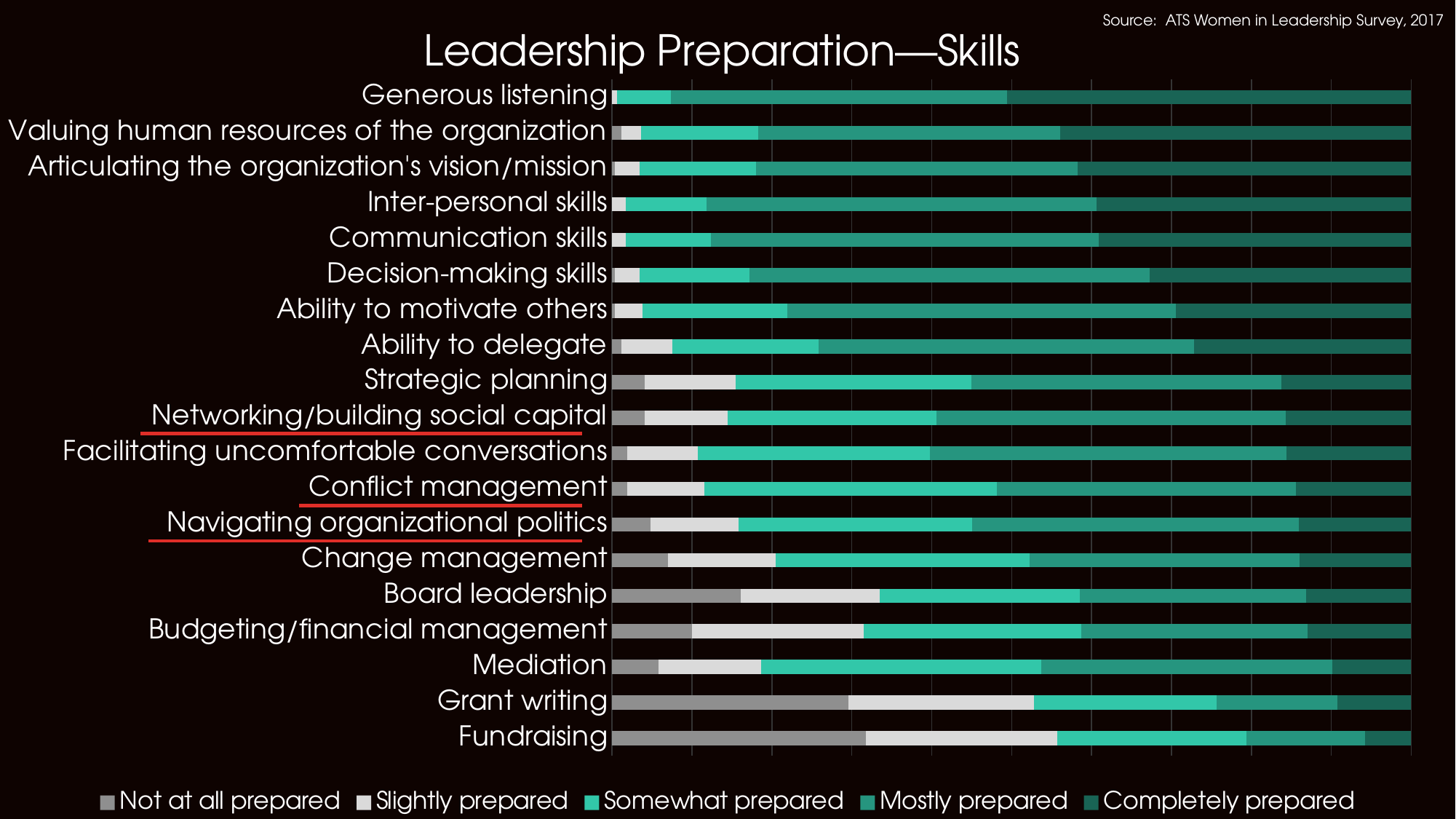

### Chart: Leadership Preparation—Skills

| Category | Not at all prepared | Slightly prepared | Somewhat prepared | Mostly prepared | Completely prepared |
|---|---|---|---|---|---|
| Fundraising | 31.79190751445087 | 23.892100192678228 | 23.699421965317917 | 14.836223506743737 | 5.780346820809249 |
| Grant writing | 29.593810444874276 | 23.21083172147002 | 22.823984526112184 | 15.087040618955513 | 9.284332688588009 |
| Mediation | 5.813953488372093 | 12.790697674418606 | 35.077519379844965 | 36.434108527131784 | 9.883720930232558 |
| Budgeting/financial management | 10.038610038610038 | 21.428571428571427 | 27.220077220077222 | 28.37837837837838 | 12.934362934362934 |
| Board leadership | 16.08527131782946 | 17.441860465116278 | 25.0 | 28.294573643410853 | 13.178294573643413 |
| Change management | 6.963249516441006 | 13.539651837524177 | 31.721470019342355 | 33.849129593810446 | 13.926499032882012 |
| Navigating organizational politics | 4.8169556840077075 | 10.982658959537572 | 29.28709055876686 | 40.847784200385355 | 14.065510597302506 |
| Conflict management | 1.9267822736030826 | 9.633911368015415 | 36.60886319845857 | 37.37957610789981 | 14.450867052023122 |
| Facilitating uncomfortable conversations | 1.9230769230769231 | 8.846153846153847 | 29.03846153846154 | 44.61538461538462 | 15.576923076923077 |
| Networking/building social capital | 4.061895551257253 | 10.444874274661508 | 26.11218568665377 | 43.7137330754352 | 15.667311411992262 |
| Strategic planning | 4.054054054054054 | 11.389961389961389 | 29.53667953667954 | 38.803088803088805 | 16.216216216216218 |
| Ability to delegate | 1.1560693641618496 | 6.358381502890173 | 18.304431599229286 | 47.01348747591522 | 27.167630057803464 |
| Ability to motivate others | 0.38461538461538464 | 3.4615384615384617 | 18.076923076923077 | 48.65384615384615 | 29.423076923076923 |
| Decision-making skills | 0.3853564547206166 | 3.0828516377649327 | 13.680154142581888 | 50.09633911368015 | 32.75529865125241 |
| Communication skills | 0.0 | 1.7408123791102514 | 10.638297872340425 | 48.54932301740813 | 39.071566731141196 |
| Inter-personal skills | 0.0 | 1.744186046511628 | 10.077519379844961 | 48.837209302325576 | 39.34108527131783 |
| Articulating the organization's vision/mission | 0.3868471953578337 | 3.0947775628626695 | 14.506769825918761 | 40.232108317214696 | 41.77949709864603 |
| Valuing human resources of the organization | 1.1560693641618496 | 2.5048169556840074 | 14.64354527938343 | 37.76493256262042 | 43.93063583815029 |
| Generous listening | 0.0 | 0.5791505791505791 | 6.756756756756757 | 42.084942084942085 | 50.57915057915058 |
Source:  ATS Women in Leadership Survey, 2017